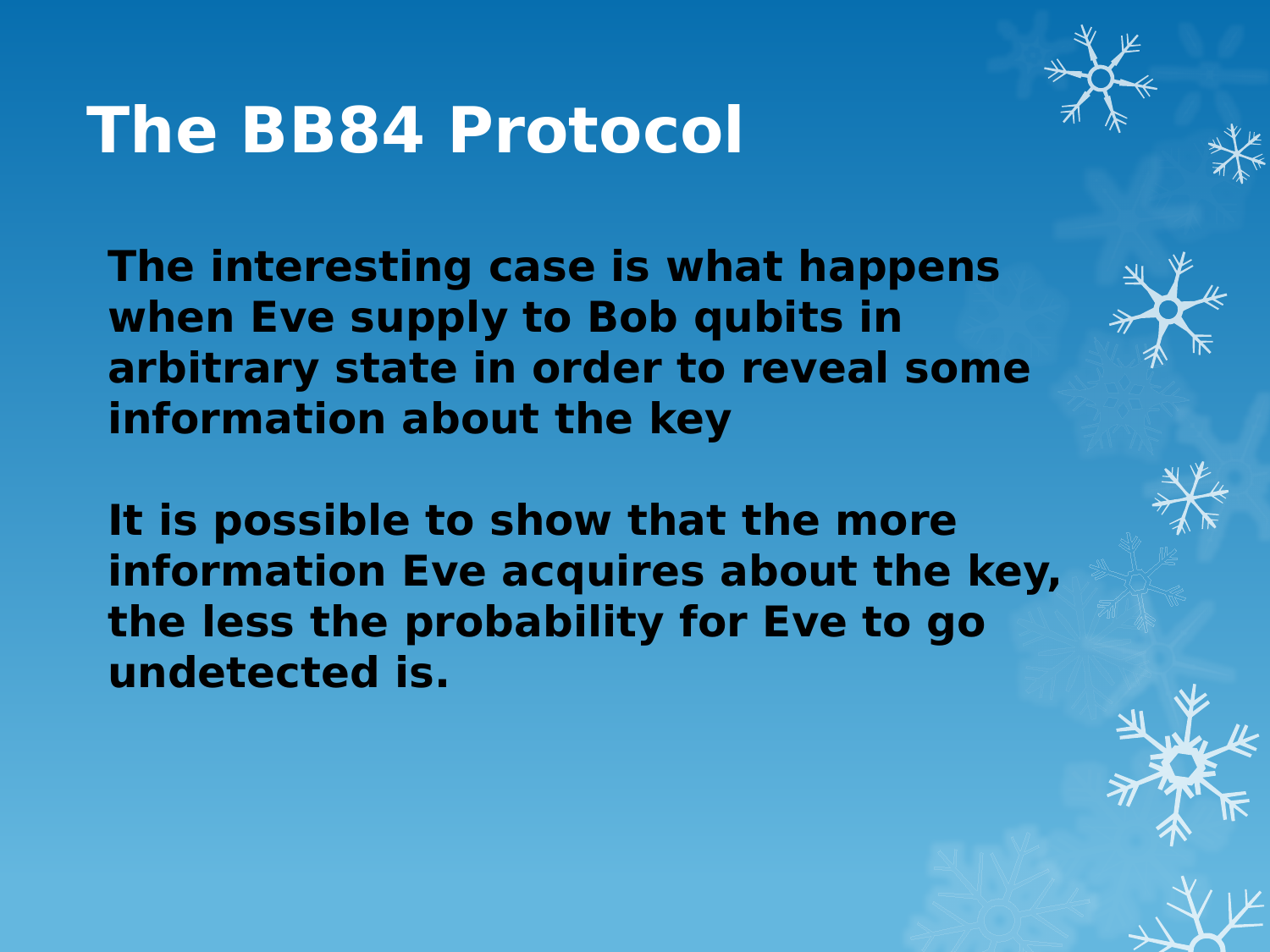

# The BB84 Protocol
The interesting case is what happens when Eve supply to Bob qubits in arbitrary state in order to reveal some information about the key

It is possible to show that the more information Eve acquires about the key, the less the probability for Eve to go undetected is.